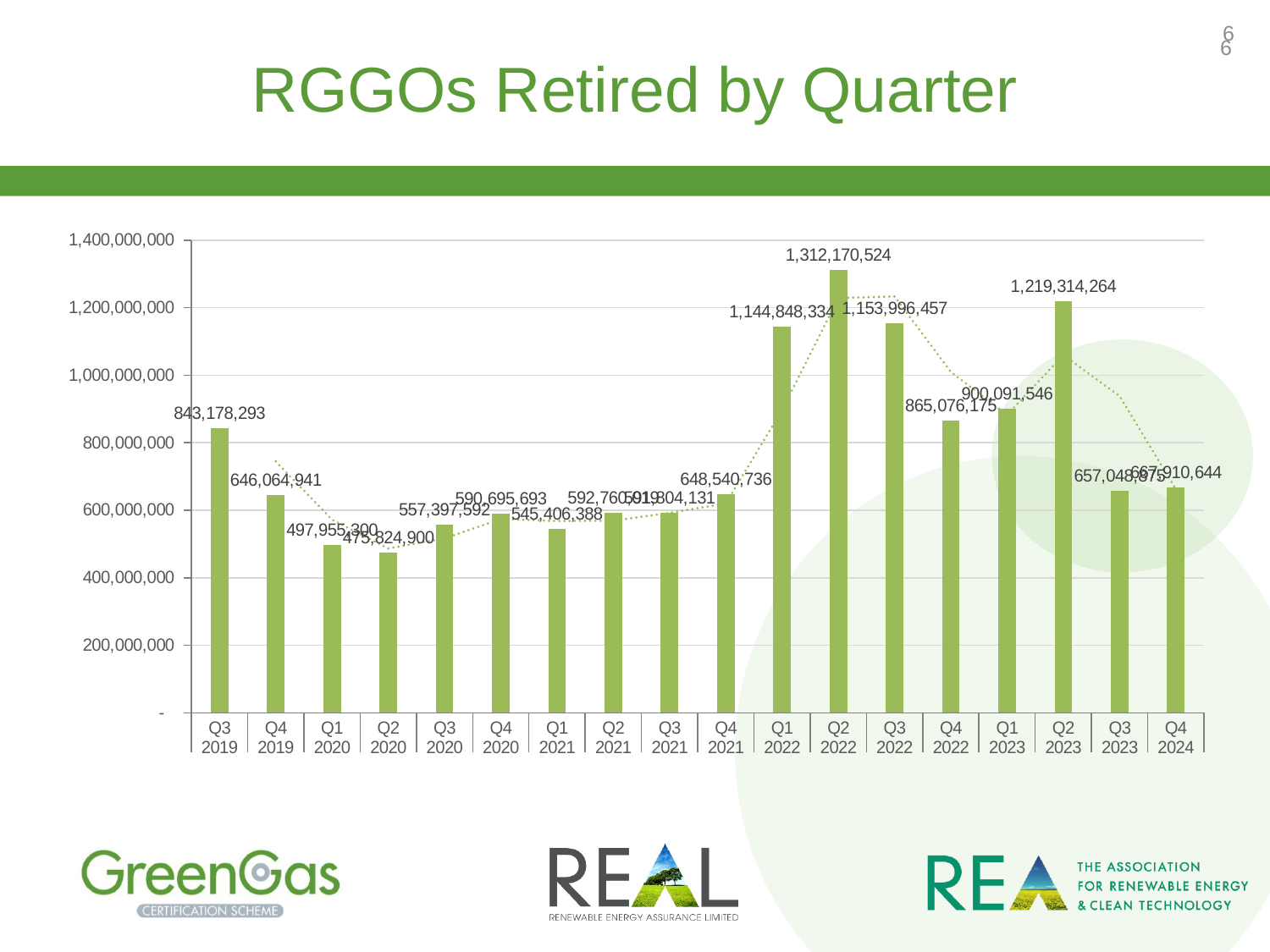

# RGGOs Retired by Quarter
6
6

### Chart

| Category |  |
|---|---|
| Q3 | 843178293.0 |
| Q4 | 646064941.0 |
| Q1 | 497955300.0 |
| Q2 | 475824900.0 |
| Q3 | 557397592.0 |
| Q4 | 590695693.0 |
| Q1 | 545406388.0 |
| Q2 | 592760019.0 |
| Q3 | 591804131.0 |
| Q4 | 648540736.0 |
| Q1 | 1144848334.0 |
| Q2 | 1312170524.0 |
| Q3 | 1153996457.0 |
| Q4 | 865076175.0 |
| Q1 | 900091546.0 |
| Q2 | 1219314264.0 |
| Q3 | 657048875.0 |
| Q4 | 667910644.0 |